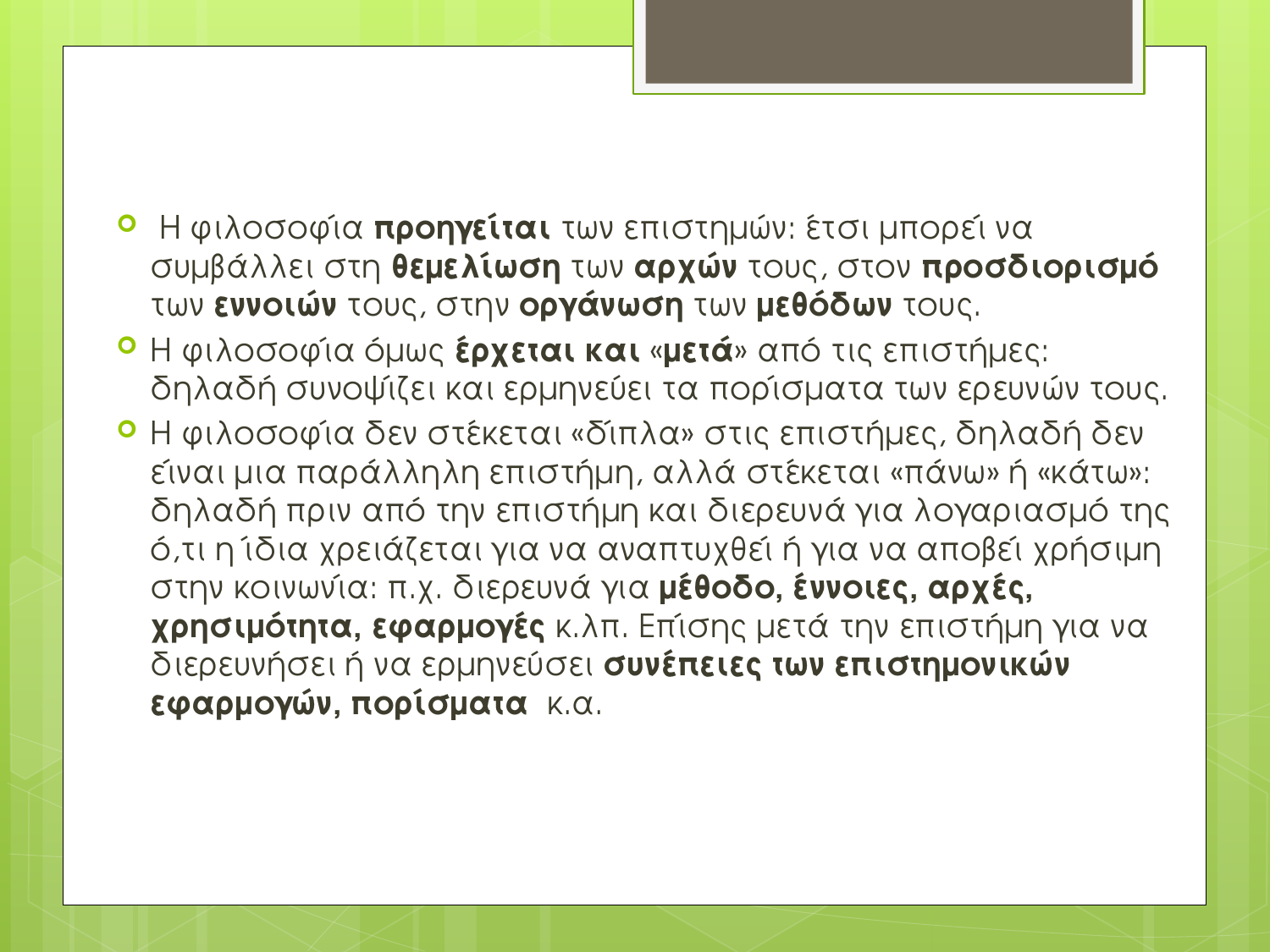

#
 Η φιλοσοφία προηγείται των επιστημών: έτσι μπορεί να συμβάλλει στη θεμελίωση των αρχών τους, στον προσδιορισμό των εννοιών τους, στην οργάνωση των μεθόδων τους.
Η φιλοσοφία όμως έρχεται και «μετά» από τις επιστήμες: δηλαδή συνοψίζει και ερμηνεύει τα πορίσματα των ερευνών τους.
Η φιλοσοφία δεν στέκεται «δίπλα» στις επιστήμες, δηλαδή δεν είναι μια παράλληλη επιστήμη, αλλά στέκεται «πάνω» ή «κάτω»: δηλαδή πριν από την επιστήμη και διερευνά για λογαριασμό της ό,τι η ίδια χρειάζεται για να αναπτυχθεί ή για να αποβεί χρήσιμη στην κοινωνία: π.χ. διερευνά για μέθοδο, έννοιες, αρχές, χρησιμότητα, εφαρμογές κ.λπ. Επίσης μετά την επιστήμη για να διερευνήσει ή να ερμηνεύσει συνέπειες των επιστημονικών εφαρμογών, πορίσματα  κ.α.